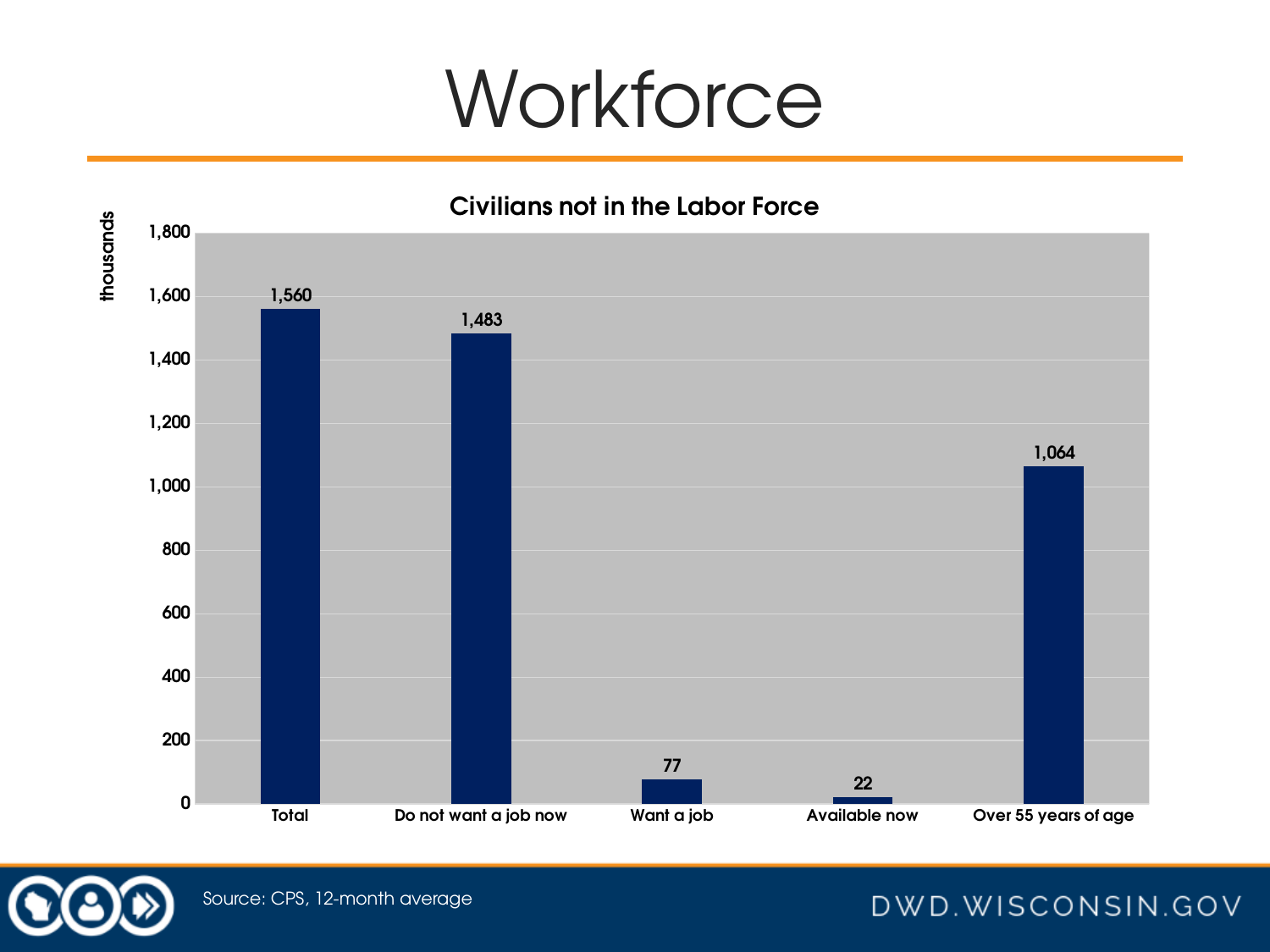

# Workforce

### Chart: Civilians not in the Labor Force

| Category |  |
|---|---|
| Total | 1560.1 |
| Do not want a job now | 1483.1 |
| Want a job | 77.0 |
| Available now | 21.8 |
| Over 55 years of age | 1064.2 |
thousands
Source: CPS, 12-month average